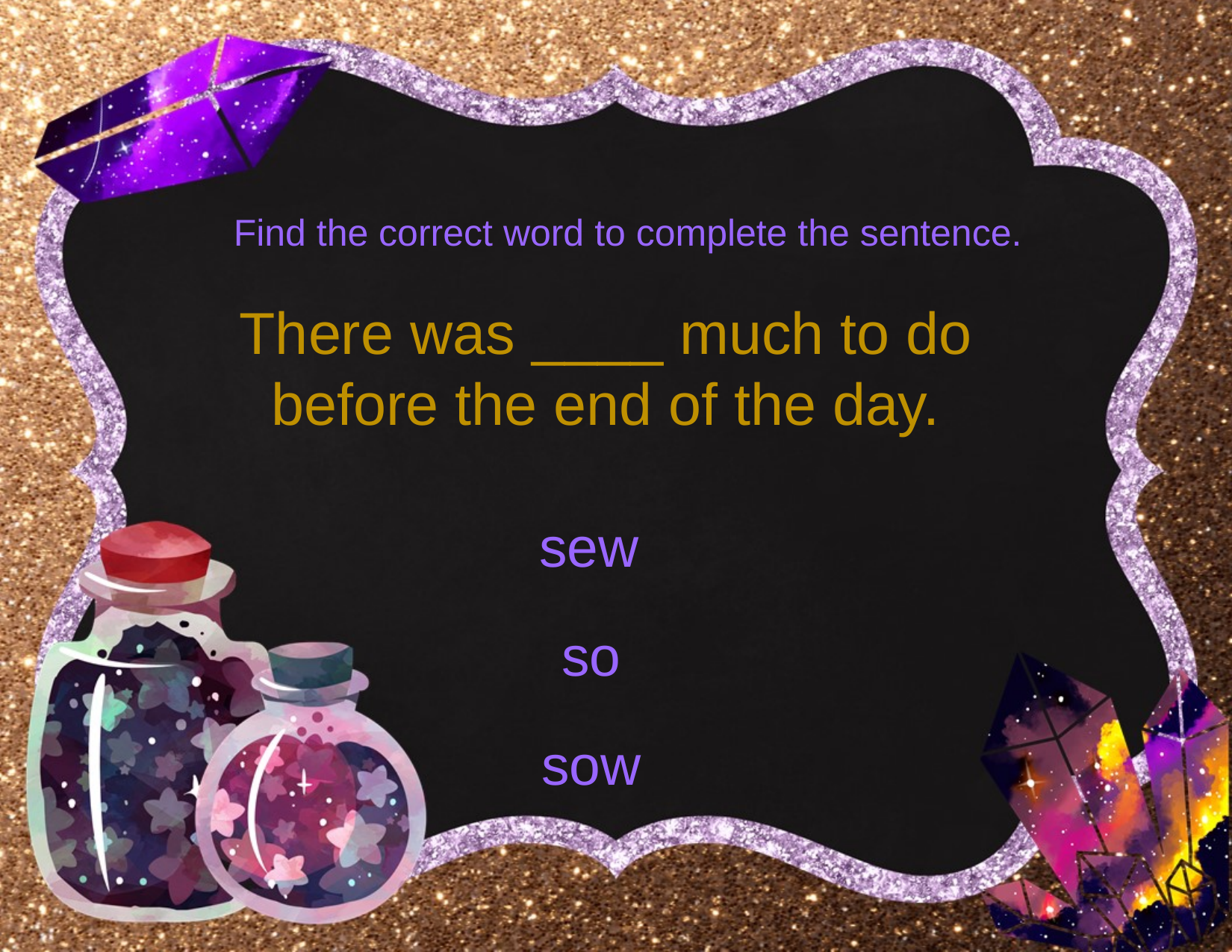

Find the correct word to complete the sentence.
There was ____ much to do
before the end of the day.
sew
so
sow